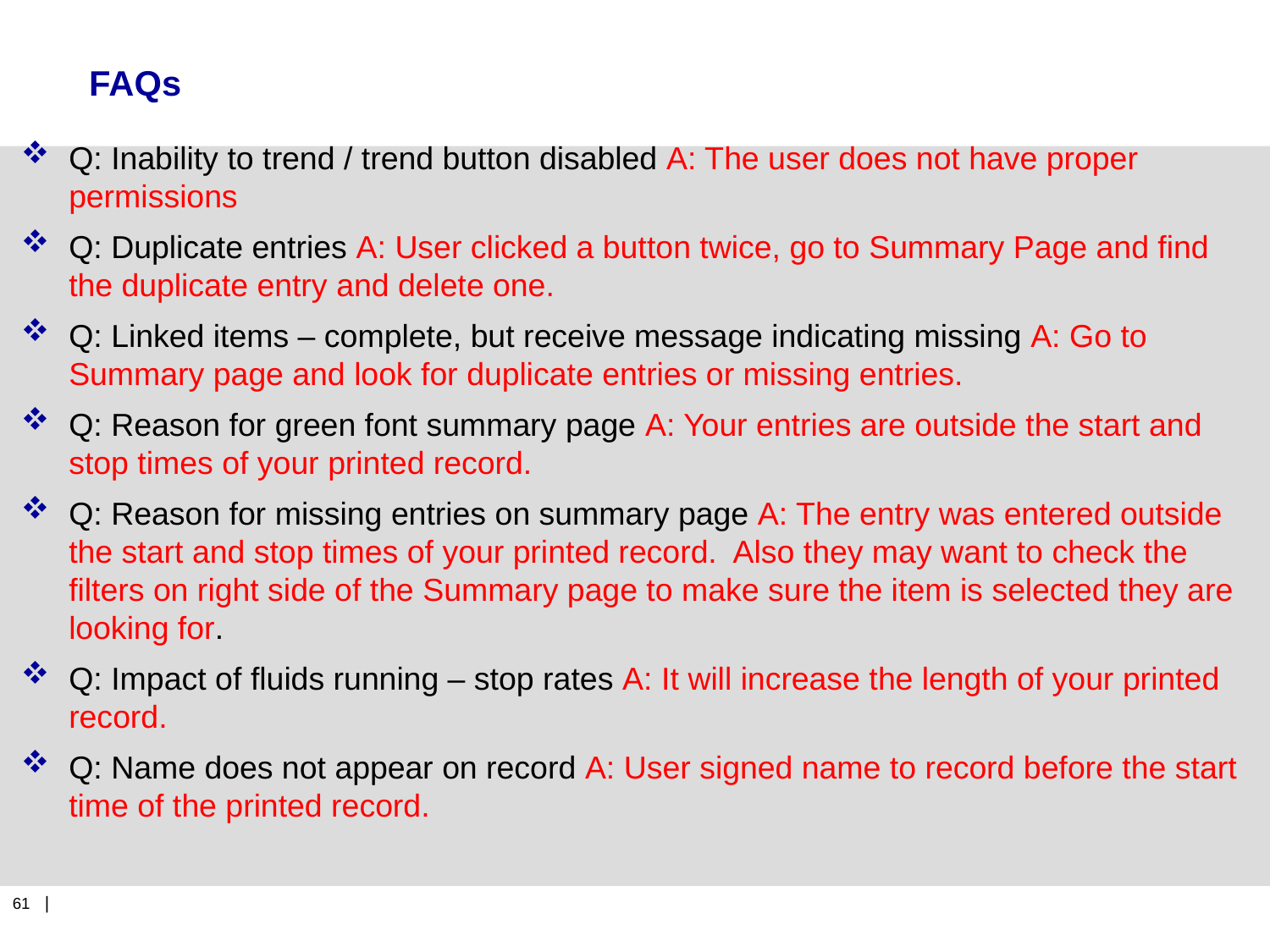

# FAQs
Q: Inability to trend / trend button disabled A: The user does not have proper permissions
Q: Duplicate entries A: User clicked a button twice, go to Summary Page and find the duplicate entry and delete one.
Q: Linked items – complete, but receive message indicating missing A: Go to Summary page and look for duplicate entries or missing entries.
Q: Reason for green font summary page A: Your entries are outside the start and stop times of your printed record.
Q: Reason for missing entries on summary page A: The entry was entered outside the start and stop times of your printed record.  Also they may want to check the filters on right side of the Summary page to make sure the item is selected they are looking for.
Q: Impact of fluids running – stop rates A: It will increase the length of your printed record.
Q: Name does not appear on record A: User signed name to record before the start time of the printed record.